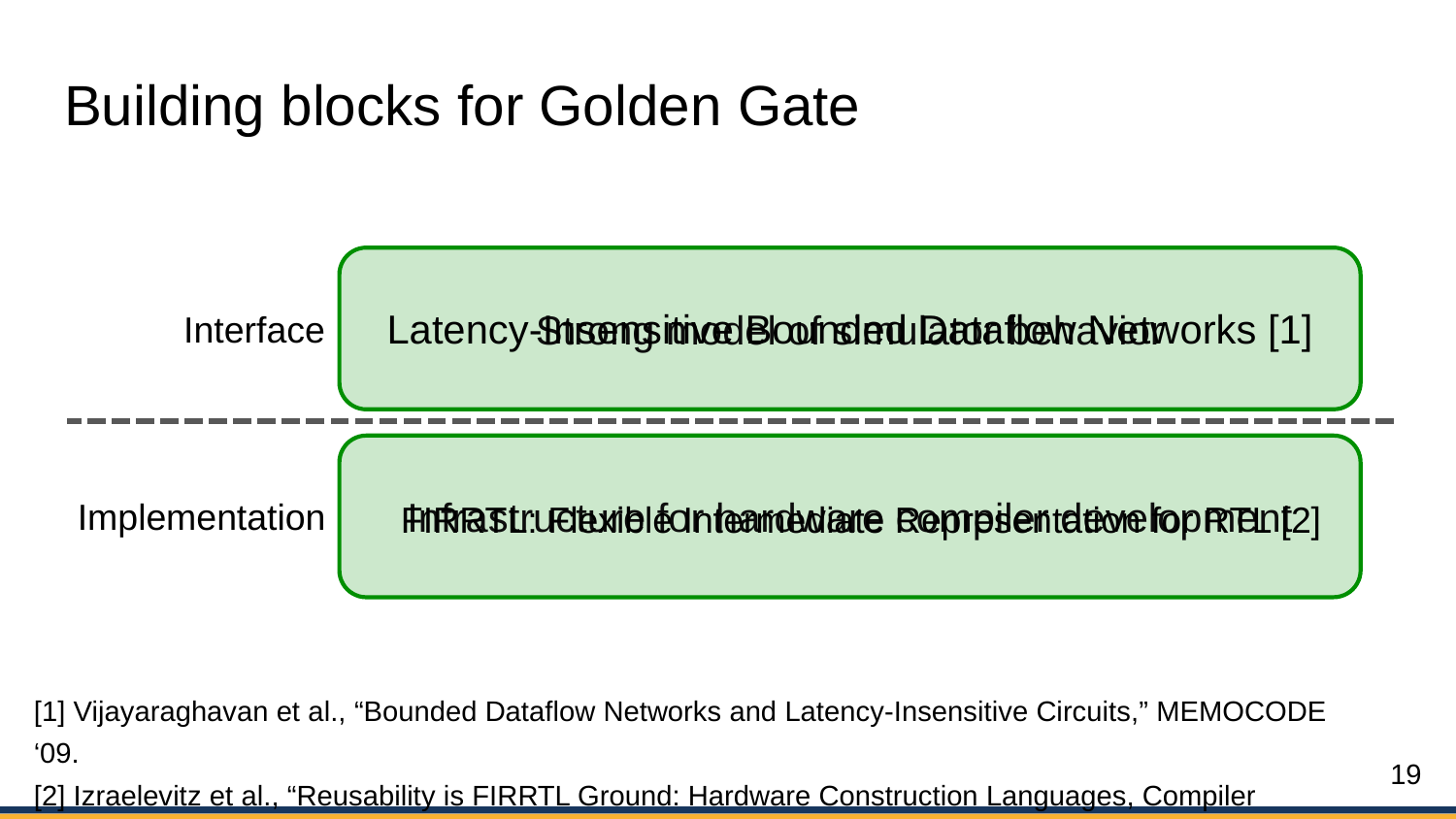

# Building blocks for Golden Gate

Strong model of simulator behavior
Latency-Insensitive Bounded Dataflow Networks [1]
Interface
Infrastructure for hardware compiler development
Implementation
FIRRTL: Flexible Intermediate Representation for RTL [2]
[1] Vijayaraghavan et al., “Bounded Dataflow Networks and Latency-Insensitive Circuits,” MEMOCODE ‘09.
[2] Izraelevitz et al., “Reusability is FIRRTL Ground: Hardware Construction Languages, Compiler Frameworks, and Transformations,” ICCAD ’17.
19